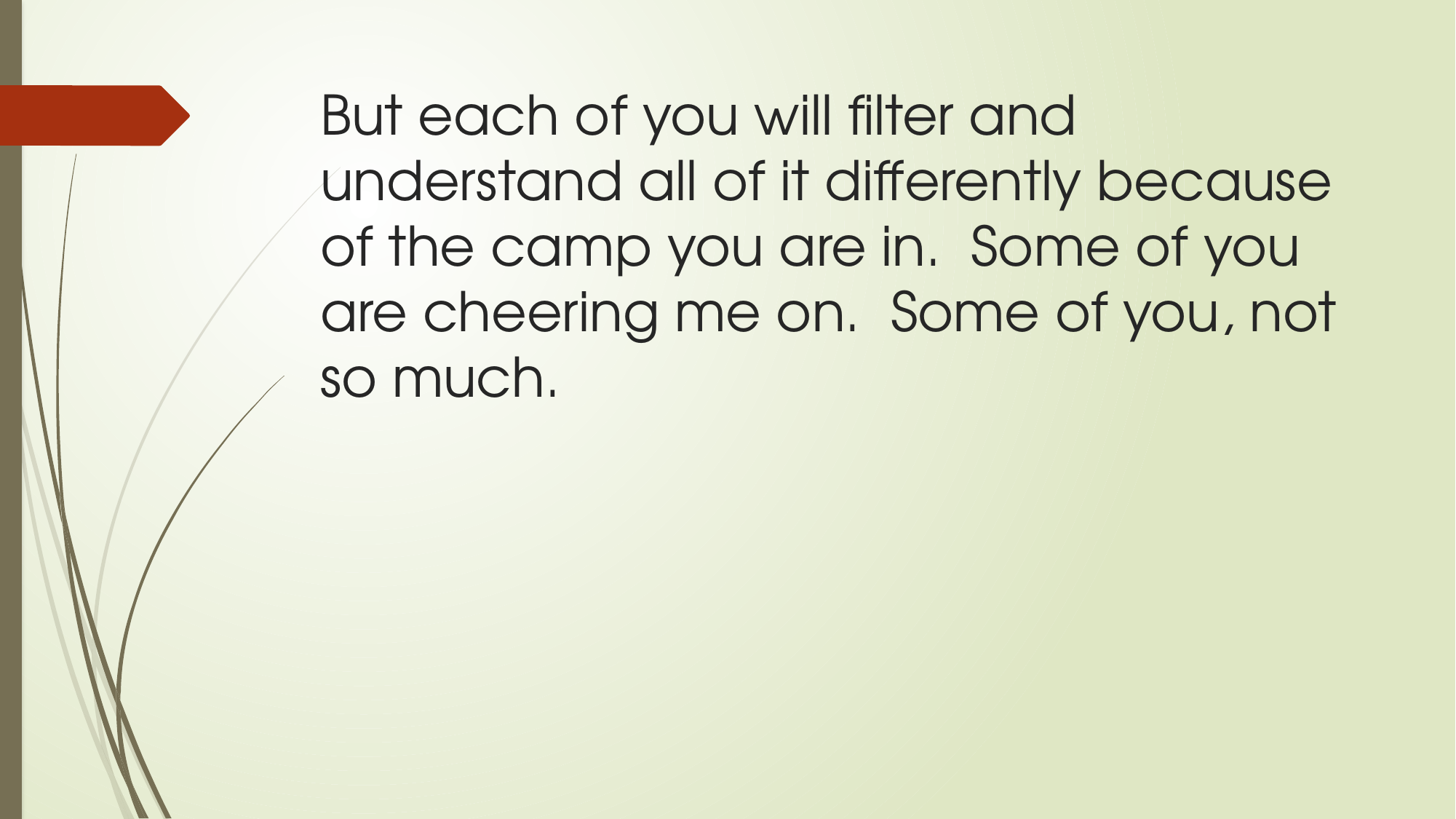

# But each of you will filter and understand all of it differently because of the camp you are in.  Some of you are cheering me on.  Some of you, not so much.